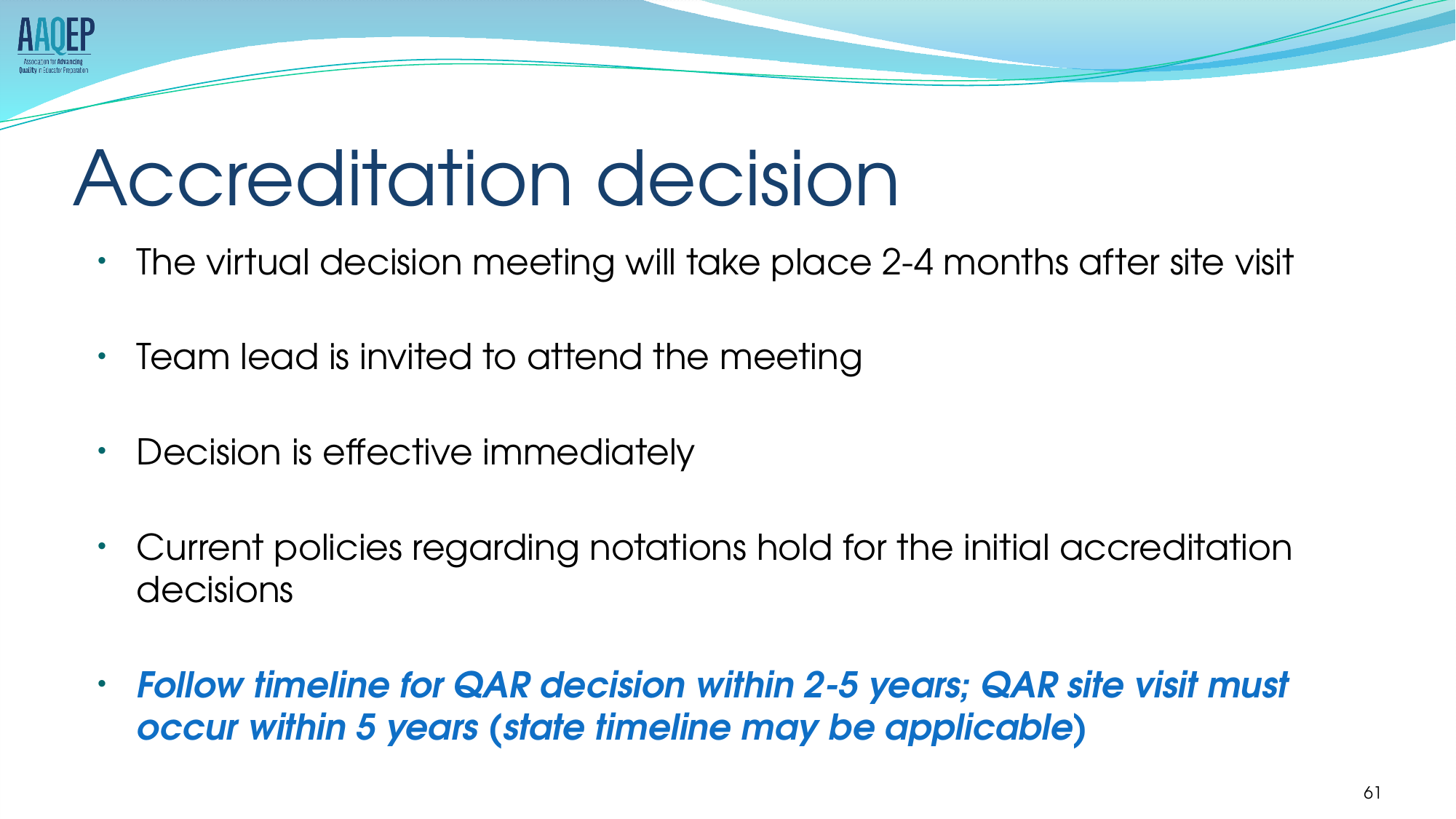

# Accreditation decision
The virtual decision meeting will take place 2-4 months after site visit

Team lead is invited to attend the meeting

Decision is effective immediately

Current policies regarding notations hold for the initial accreditation decisions

Follow timeline for QAR decision within 2-5 years; QAR site visit must occur within 5 years (state timeline may be applicable)
61